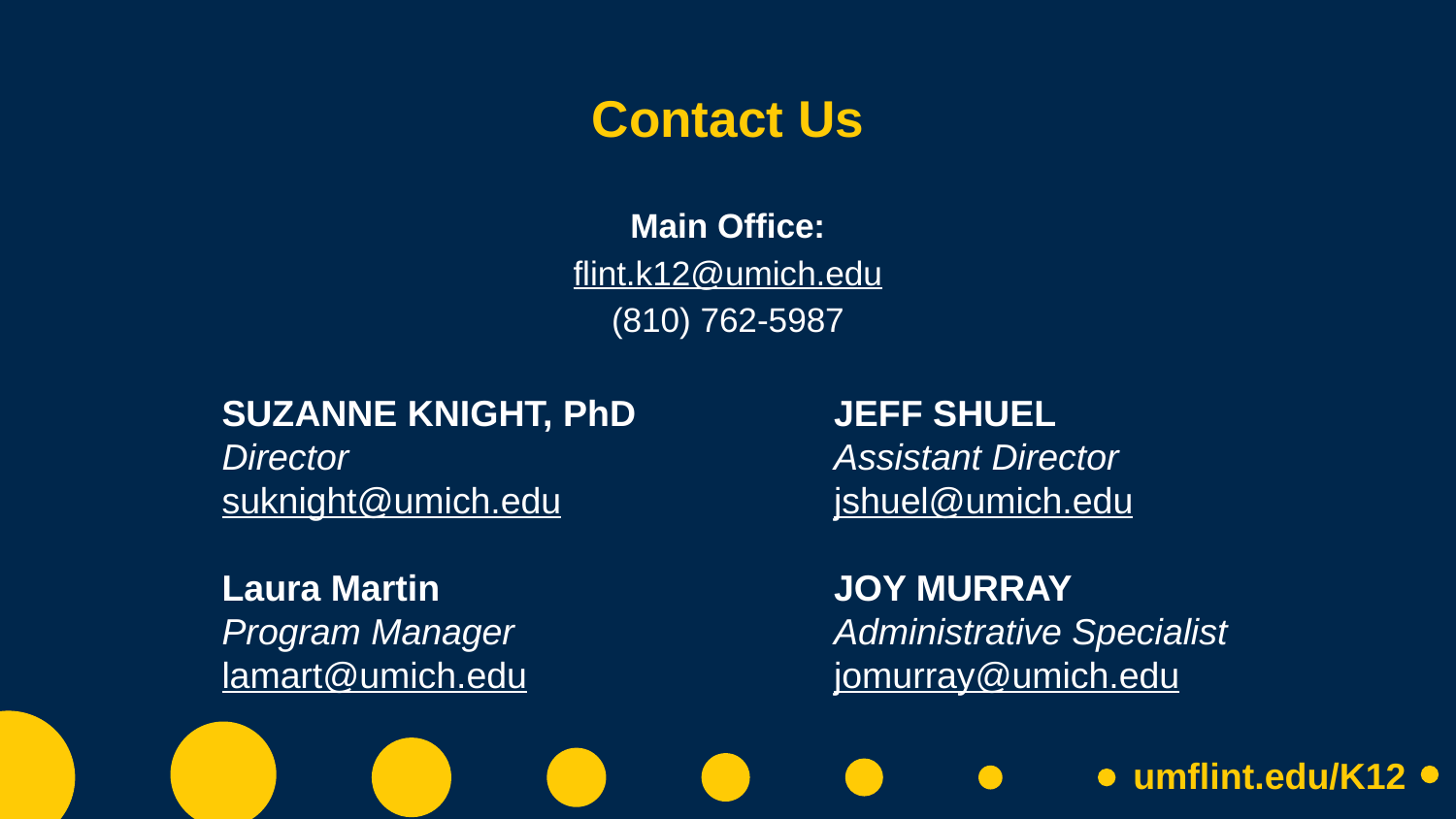

# Contact Us
Main Office:
flint.k12@umich.edu
(810) 762-5987
SUZANNE KNIGHT, PhD
Director
suknight@umich.edu

Laura Martin
Program Manager
lamart@umich.edu
JEFF SHUEL
Assistant Director
jshuel@umich.edu

JOY MURRAY
Administrative Specialist
jomurray@umich.edu